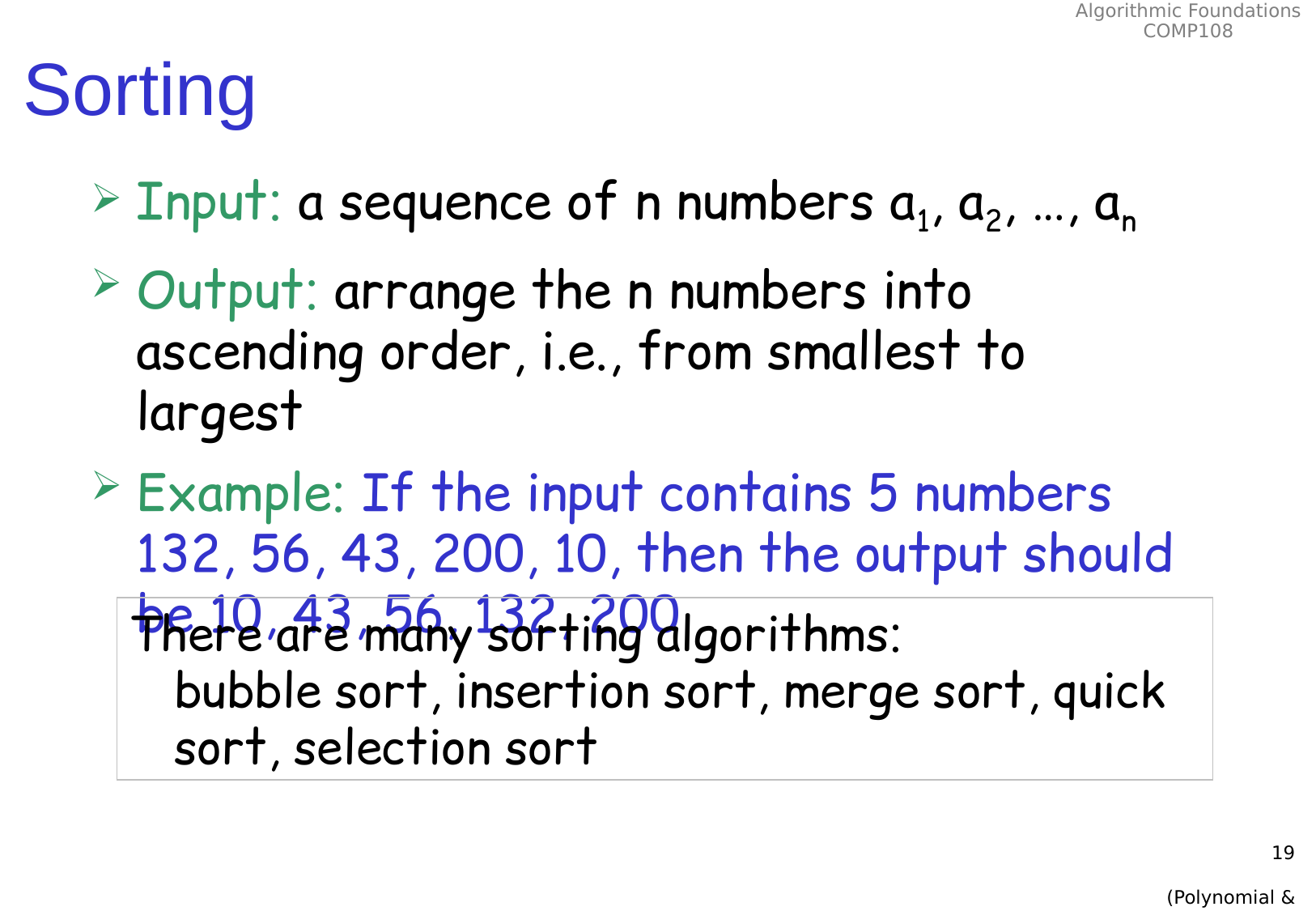

# Sorting
Input: a sequence of n numbers a1, a2, …, an
Output: arrange the n numbers into ascending order, i.e., from smallest to largest
Example: If the input contains 5 numbers 132, 56, 43, 200, 10, then the output should be 10, 43, 56, 132, 200
There are many sorting algorithms:
bubble sort, insertion sort, merge sort, quick sort, selection sort
19

(Polynomial & Exponential)